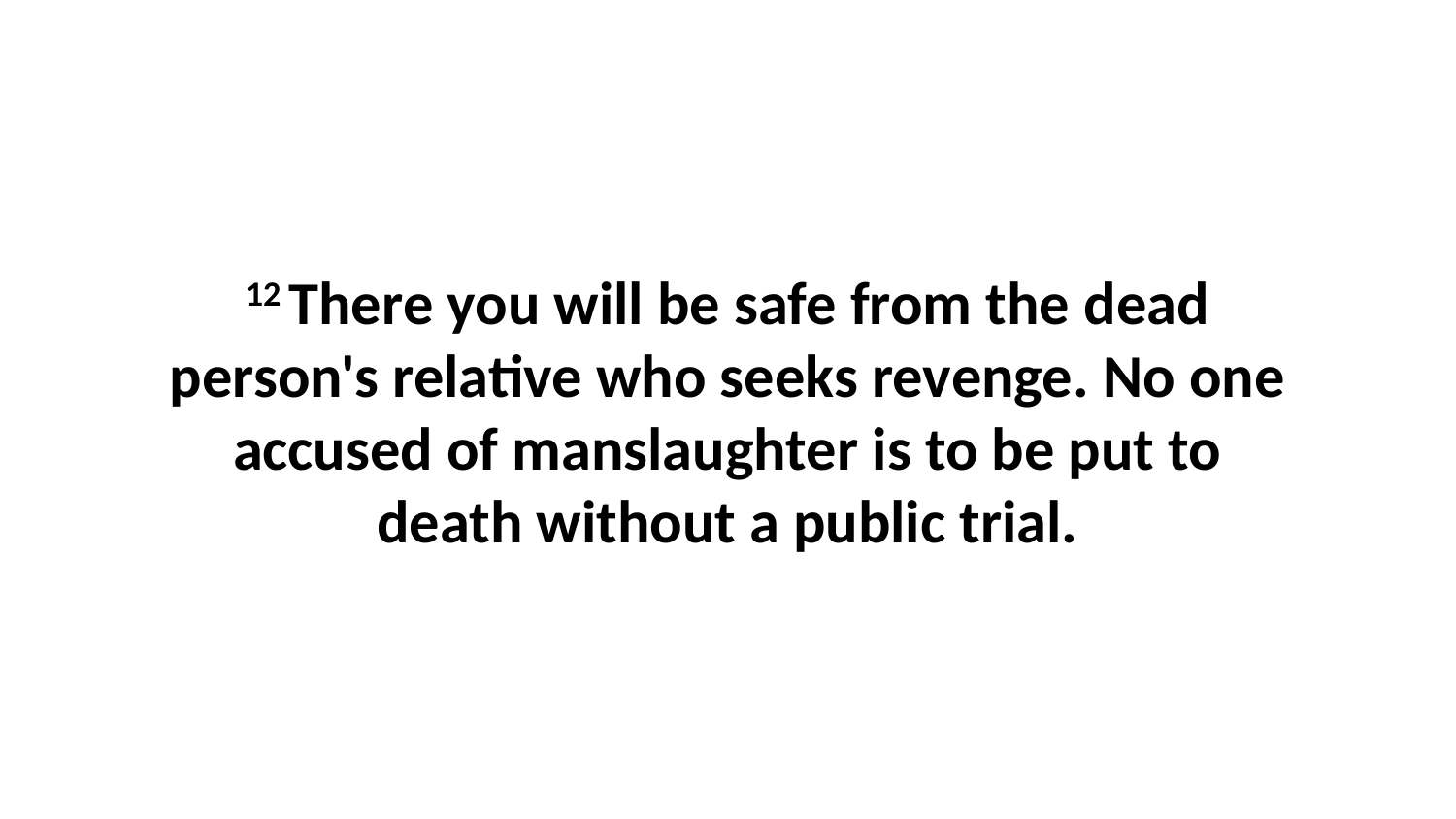

12 There you will be safe from the dead person's relative who seeks revenge. No one accused of manslaughter is to be put to death without a public trial.